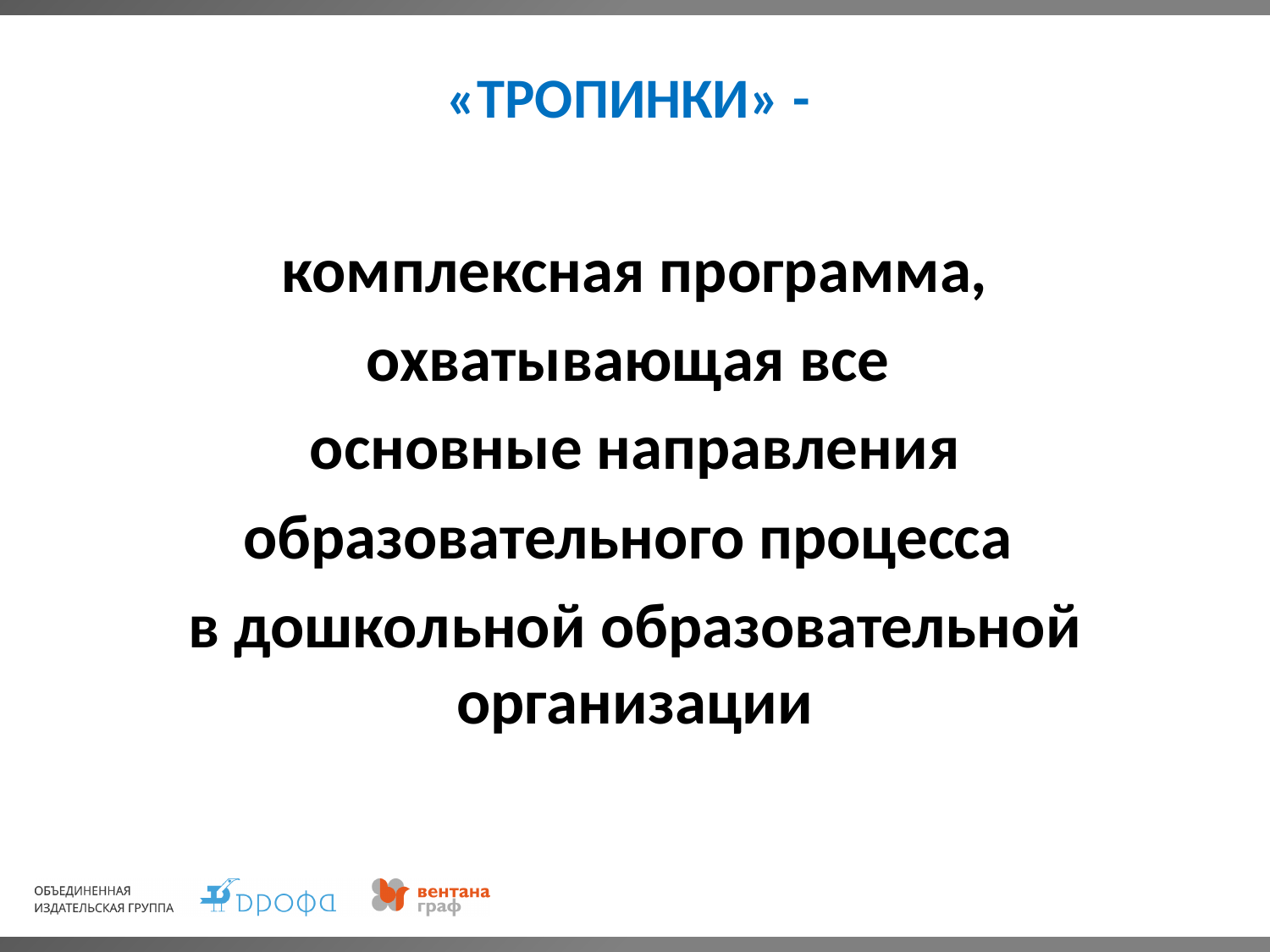

# «ТРОПИНКИ» -
комплексная программа,
охватывающая все
основные направления
образовательного процесса
в дошкольной образовательной организации